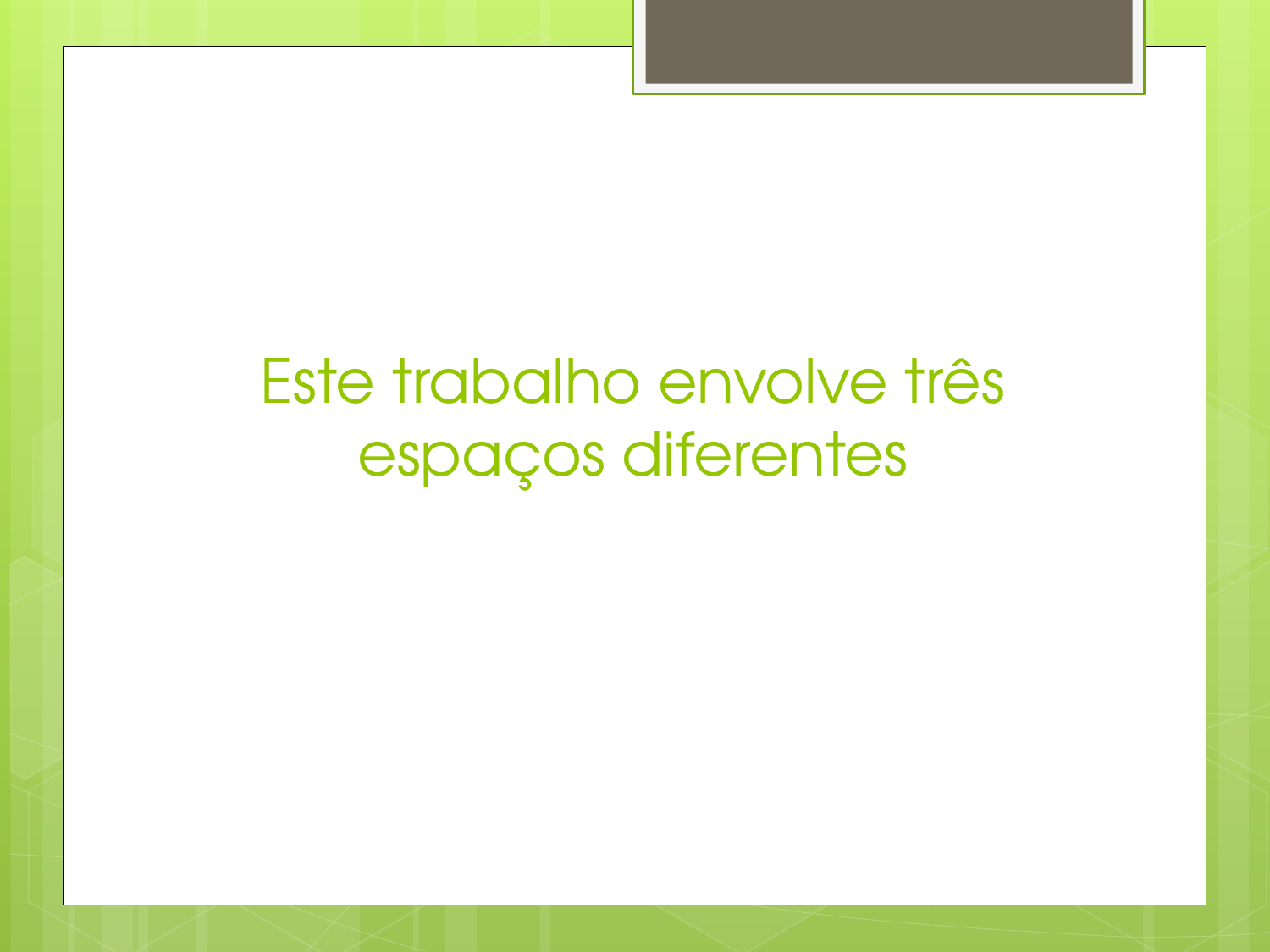

# Este trabalho envolve três espaços diferentes